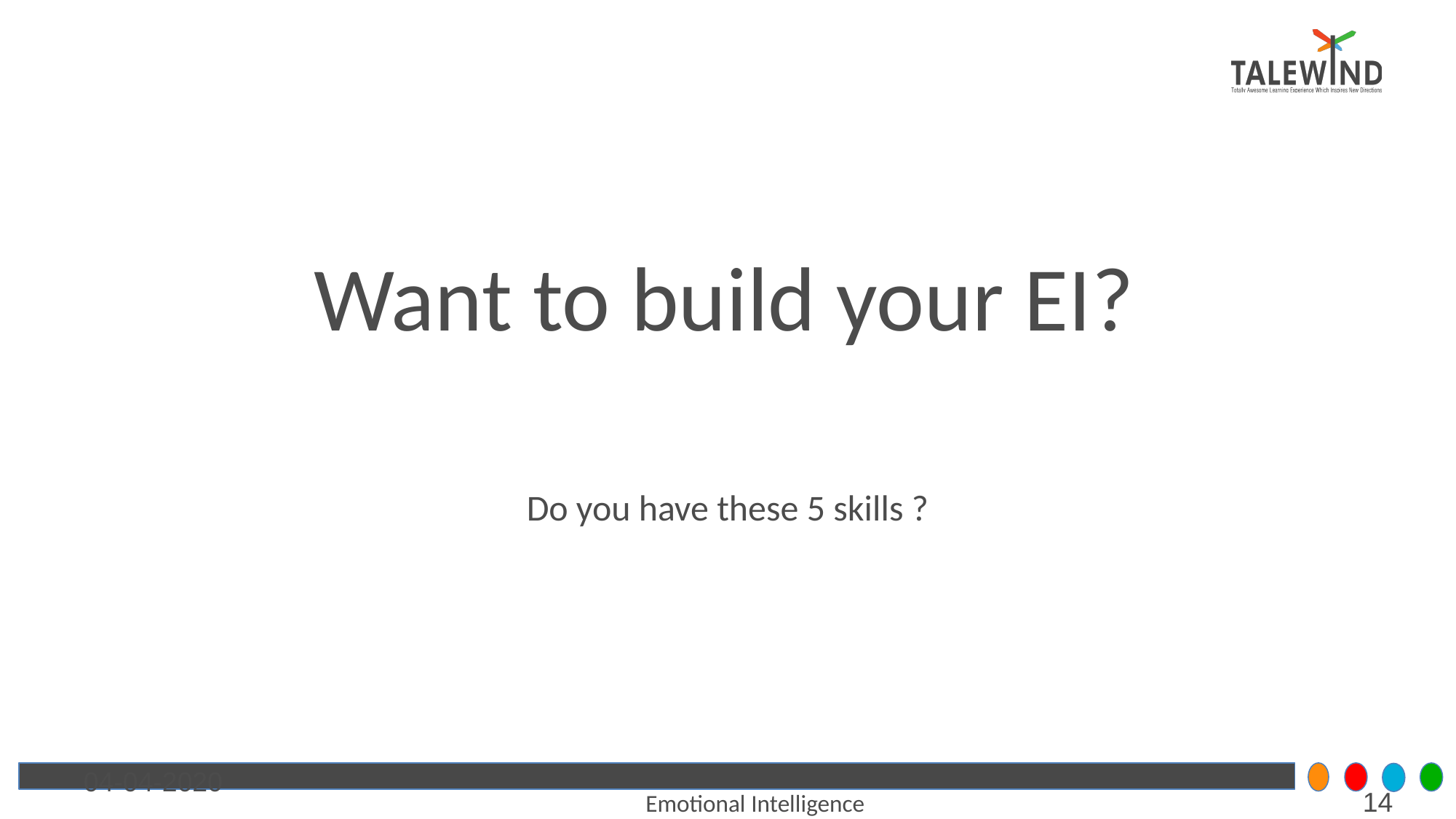

# Want to build your EI?
Do you have these 5 skills ?
04-04-2020
14
Emotional Intelligence